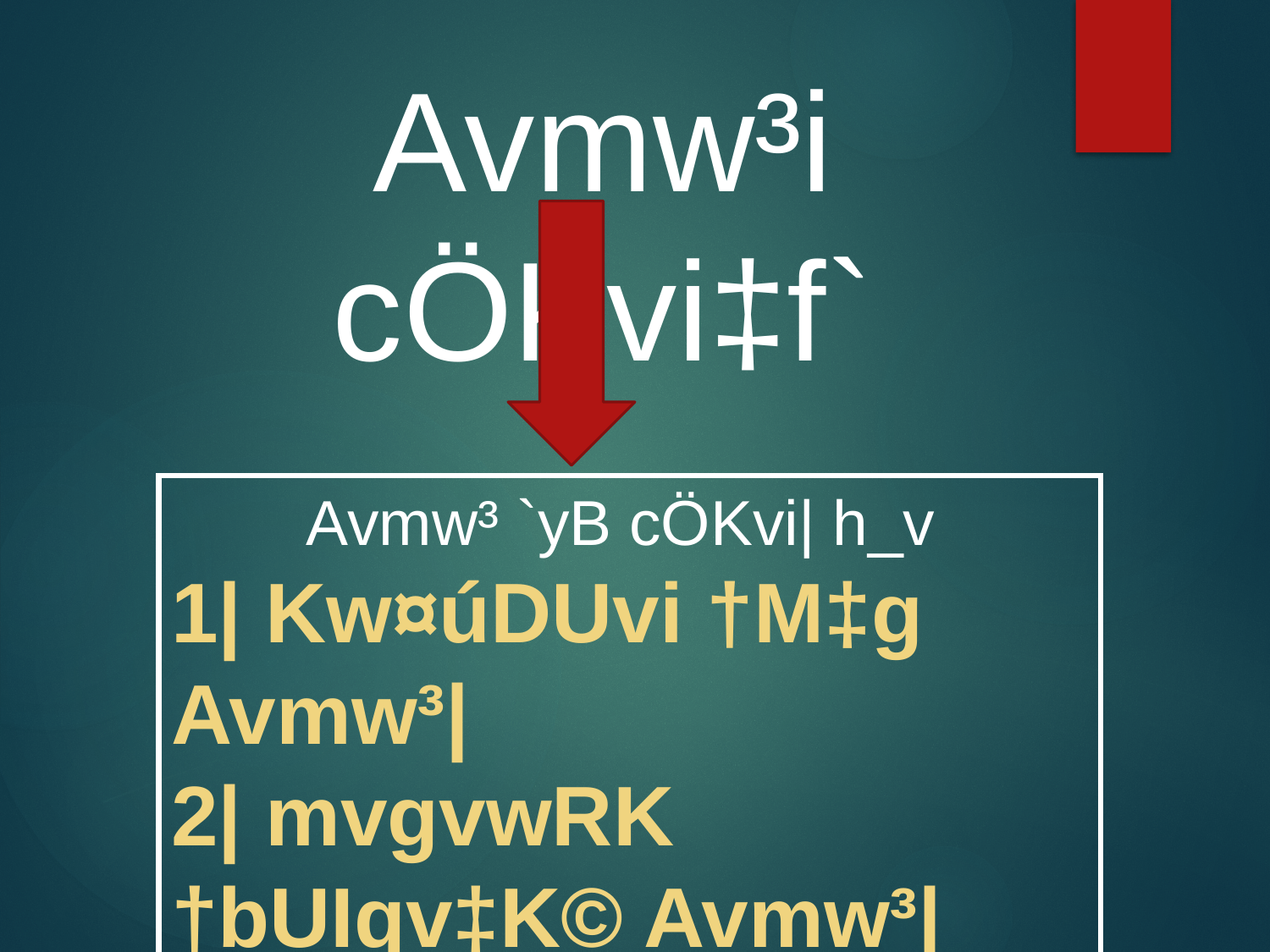

Avmw³i cÖKvi‡f`

Avmw³ `yB cÖKvi| h_v
1| Kw¤úDUvi †M‡g Avmw³|
2| mvgvwRK †bUIqv‡K© Avmw³|